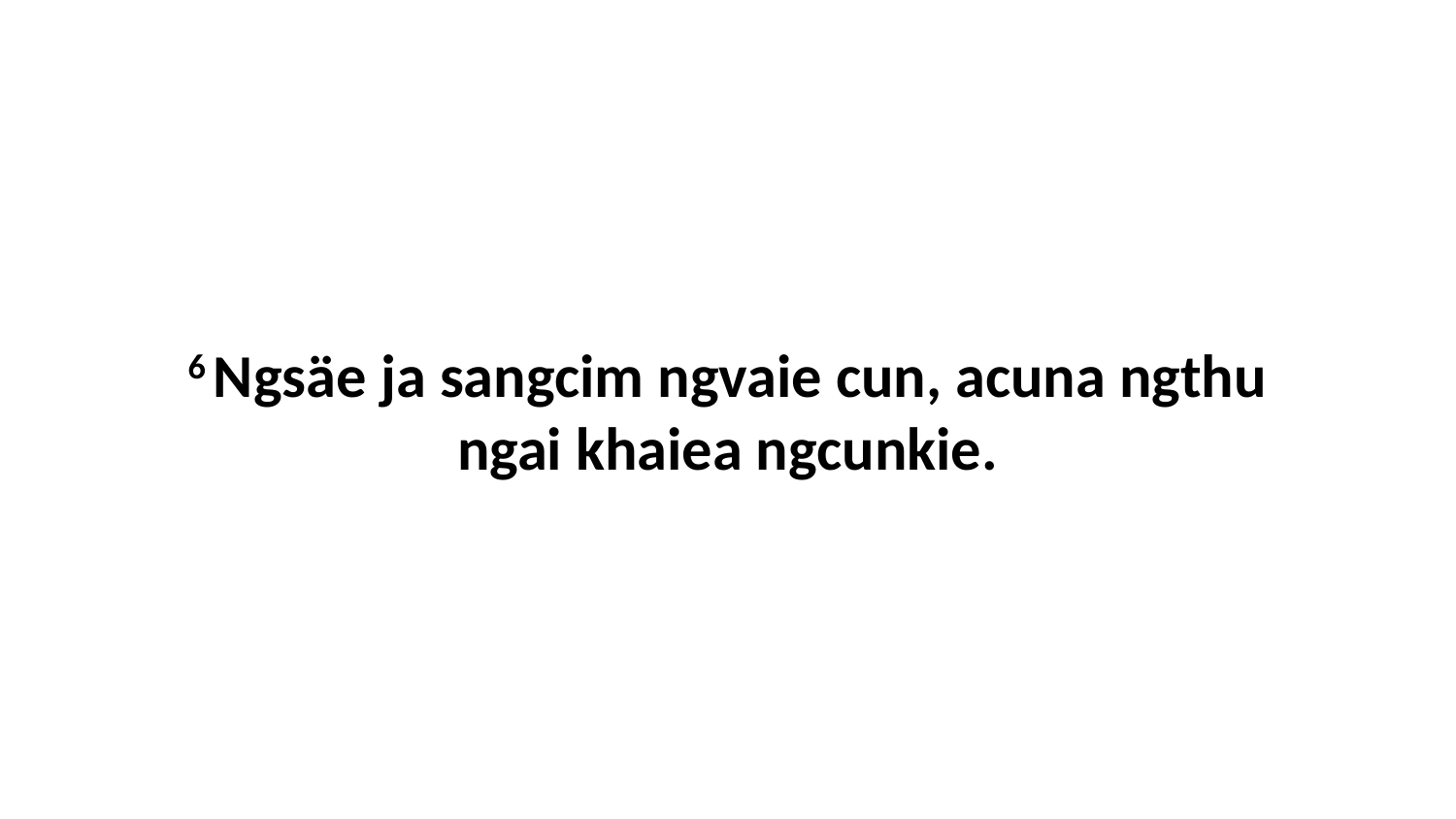

6 Ngsäe ja sangcim ngvaie cun, acuna ngthu ngai khaiea ngcunkie.